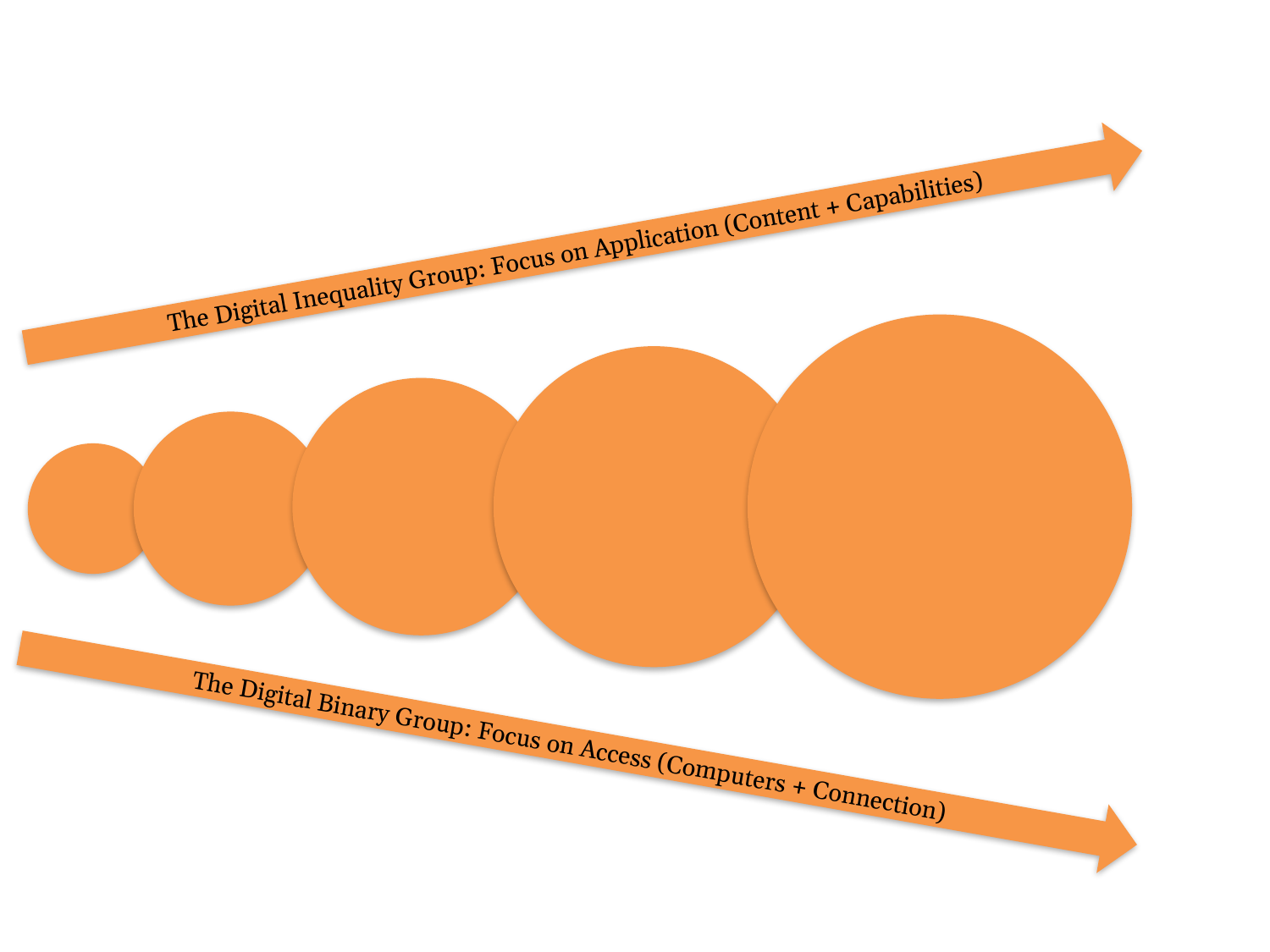

#
The Digital Inequality Group: Focus on Application (Content + Capabilities)

The Digital Binary Group: Focus on Access (Computers + Connection)